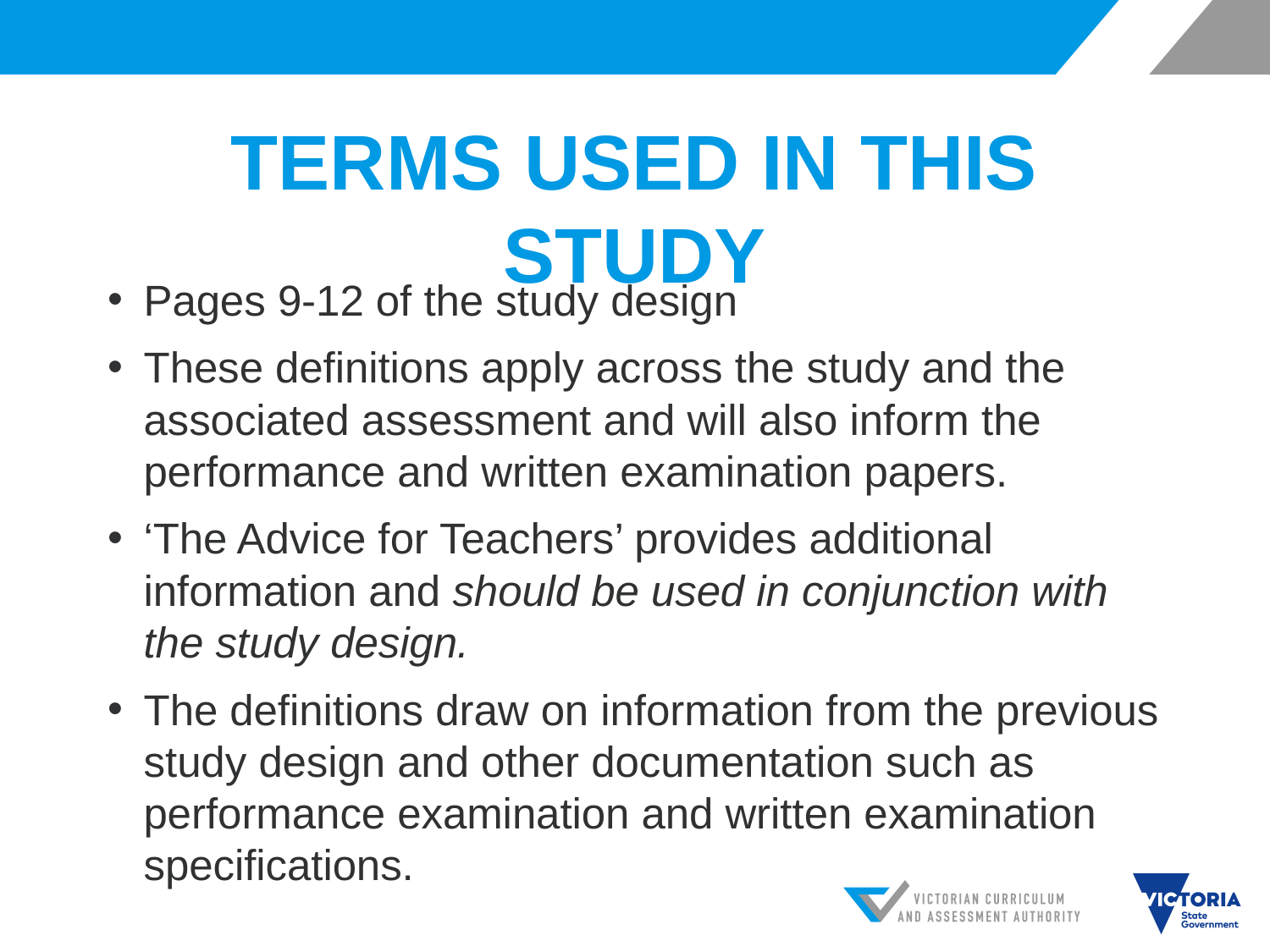

# TERMS USED IN THIS STUDY
Pages 9-12 of the study design
These definitions apply across the study and the associated assessment and will also inform the performance and written examination papers.
‘The Advice for Teachers’ provides additional information and should be used in conjunction with the study design.
The definitions draw on information from the previous study design and other documentation such as performance examination and written examination specifications.